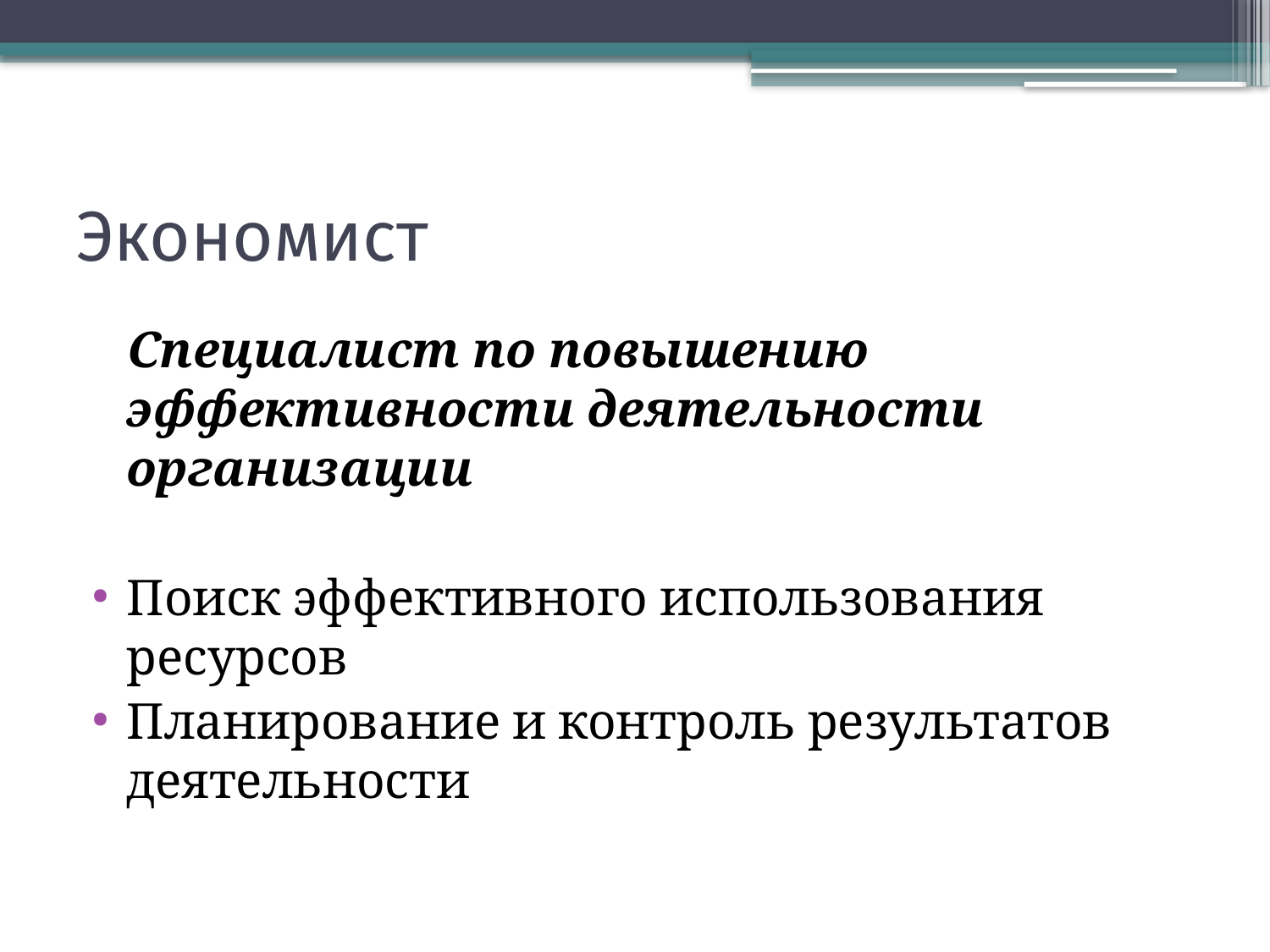

# Экономист
   Специалист по повышению эффективности деятельности организации

Поиск эффективного использования ресурсов
Планирование и контроль результатов деятельности